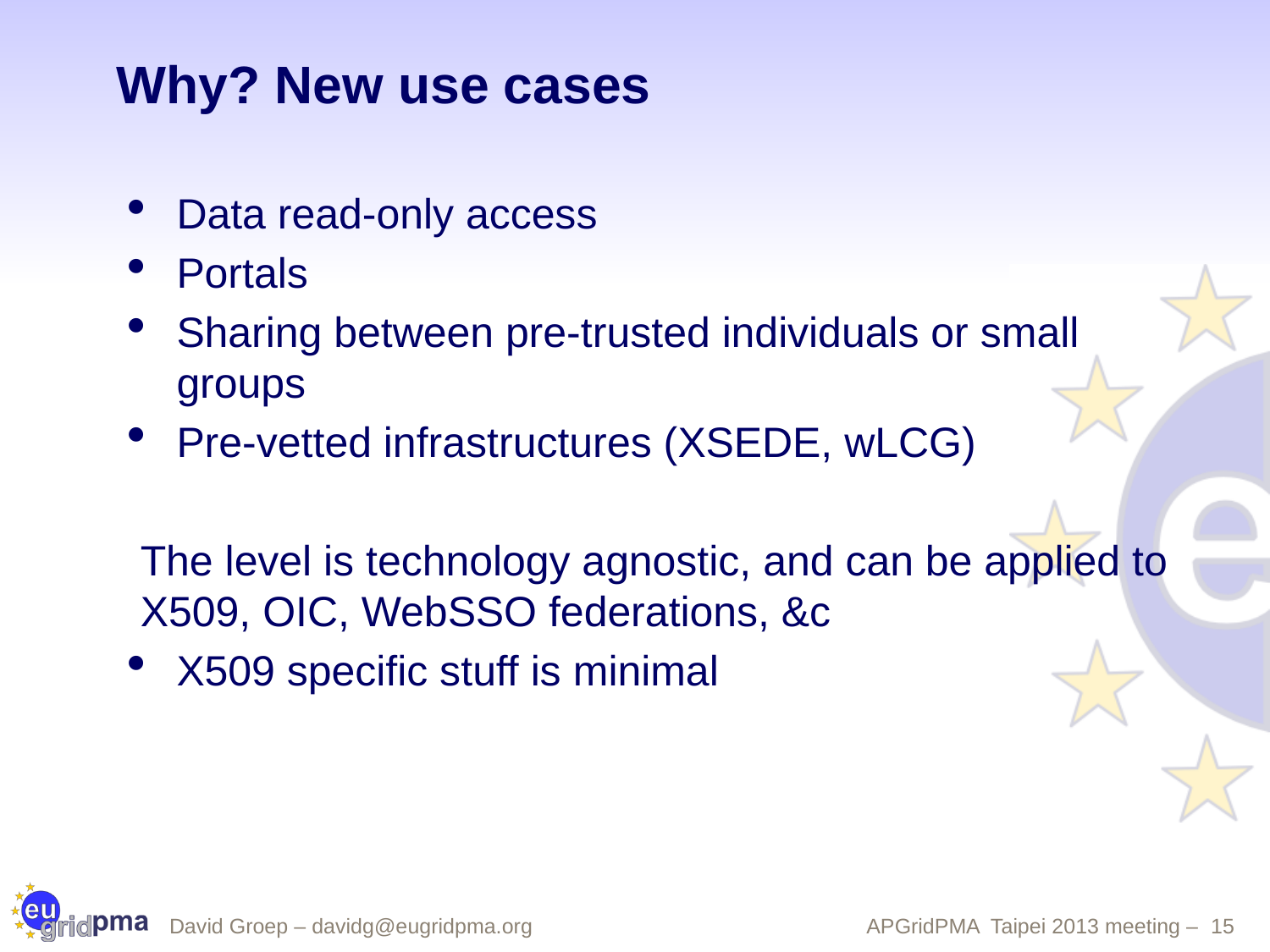

# Why? New use cases
Data read-only access
Portals
Sharing between pre-trusted individuals or small groups
Pre-vetted infrastructures (XSEDE, wLCG)

The level is technology agnostic, and can be applied to X509, OIC, WebSSO federations, &c
X509 specific stuff is minimal